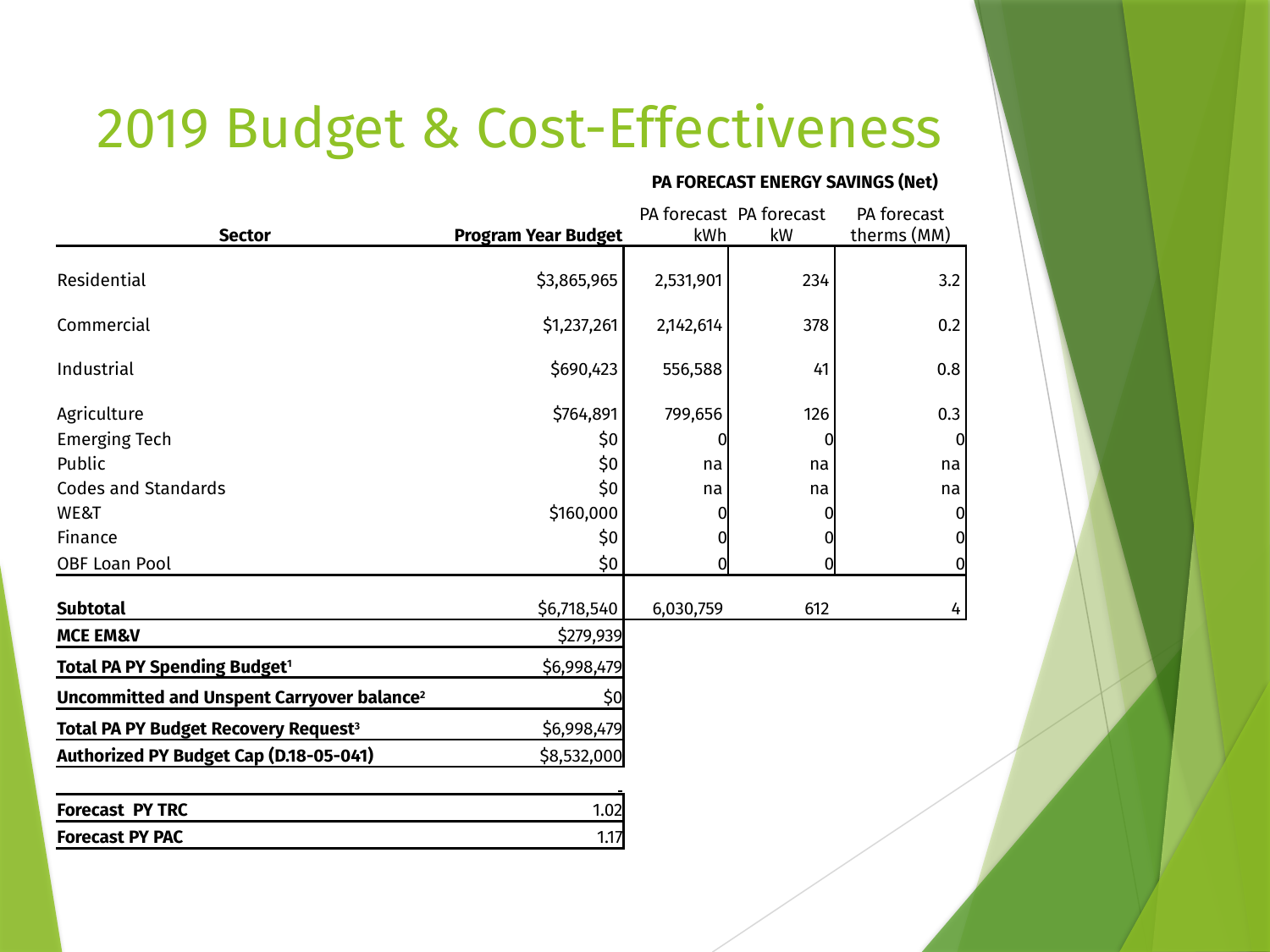

# 2019 Budget & Cost-Effectiveness
|  |  | PA FORECAST ENERGY SAVINGS (Net) |  |  |
| --- | --- | --- | --- | --- |
| Sector | Program Year Budget | PA forecast kWh | PA forecast kW | PA forecast therms (MM) |
| Residential | $3,865,965 | 2,531,901 | 234 | 3.2 |
| Commercial | $1,237,261 | 2,142,614 | 378 | 0.2 |
| Industrial | $690,423 | 556,588 | 41 | 0.8 |
| Agriculture | $764,891 | 799,656 | 126 | 0.3 |
| Emerging Tech | $0 | 0 | 0 | 0 |
| Public | $0 | na | na | na |
| Codes and Standards | $0 | na | na | na |
| WE&T | $160,000 | 0 | 0 | 0 |
| Finance | $0 | 0 | 0 | 0 |
| OBF Loan Pool | $0 | 0 | 0 | 0 |
| Subtotal | $6,718,540 | 6,030,759 | 612 | 4 |
| MCE EM&V | $279,939 |  |  |  |
| Total PA PY Spending Budget1 | $6,998,479 |  |  |  |
| Uncommitted and Unspent Carryover balance2 | $0 |  |  |  |
| Total PA PY Budget Recovery Request3 | $6,998,479 |  |  |  |
| Authorized PY Budget Cap (D.18-05-041) | $8,532,000 |  |  |  |
|  |  |  |  |  |
| Forecast PY TRC | 1.02 |  |  |  |
| Forecast PY PAC | 1.17 |  |  |  |